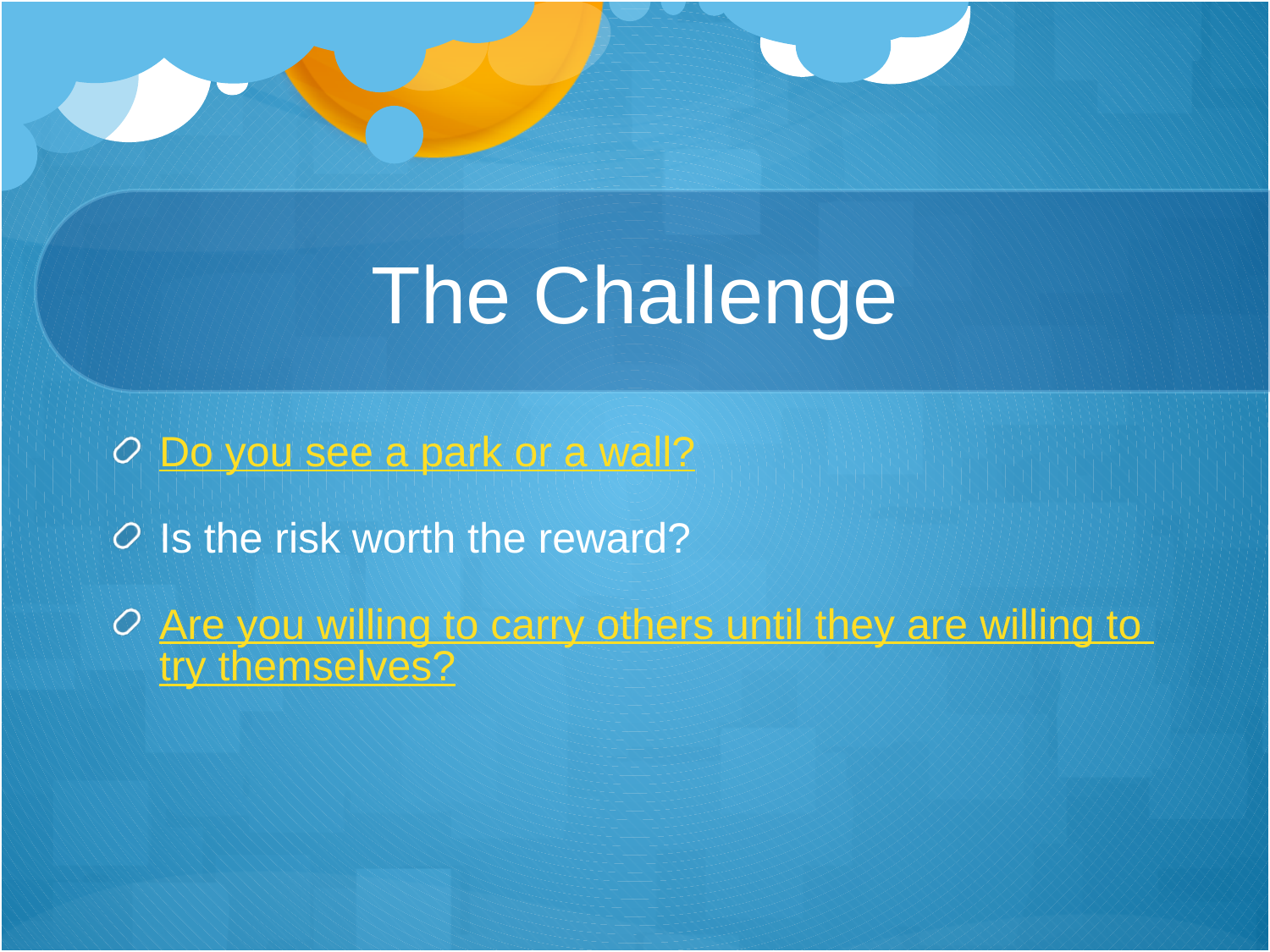

# The Challenge
Do you see a park or a wall?
Is the risk worth the reward?
Are you willing to carry others until they are willing to try themselves?